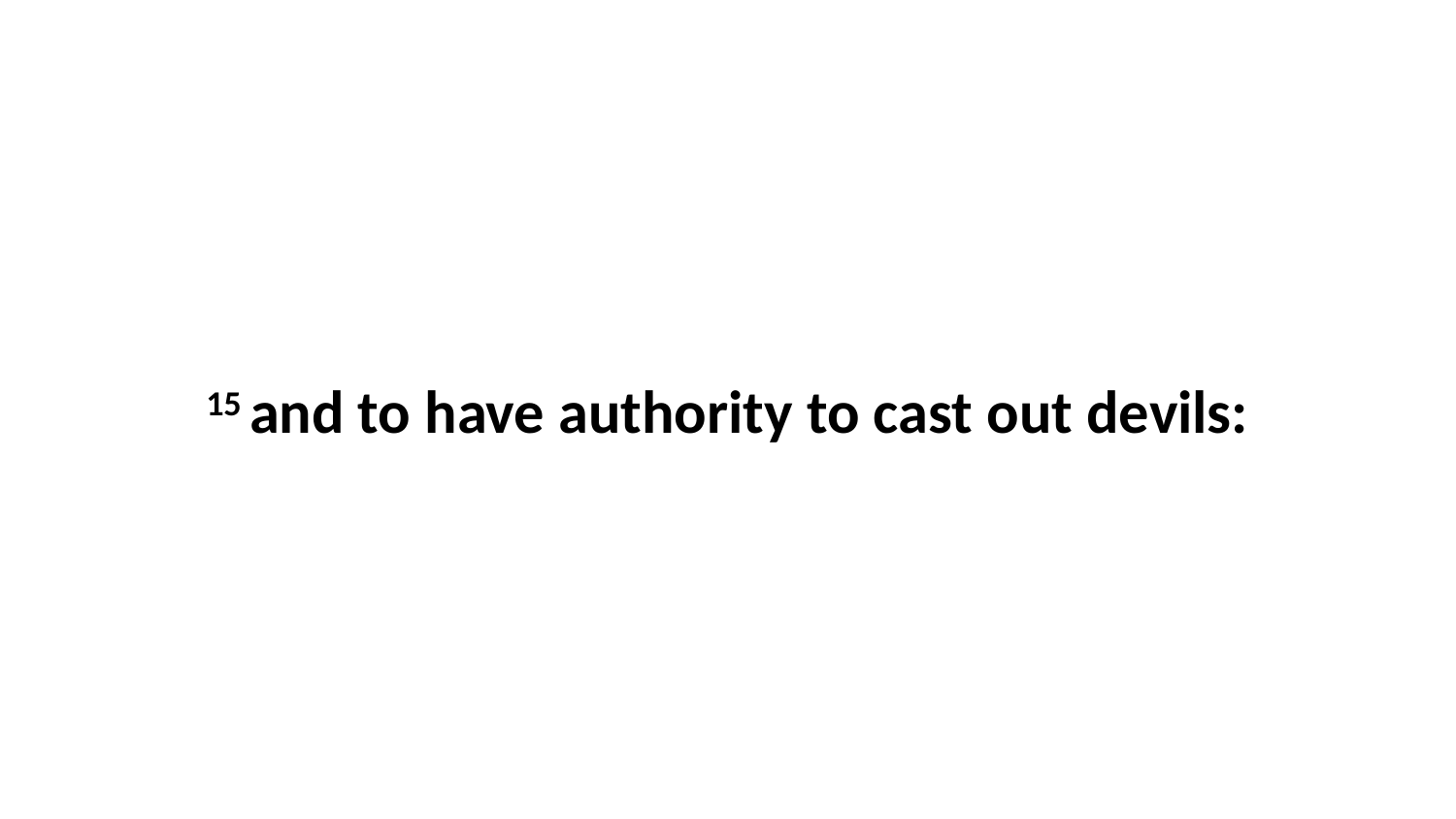

15 and to have authority to cast out devils: